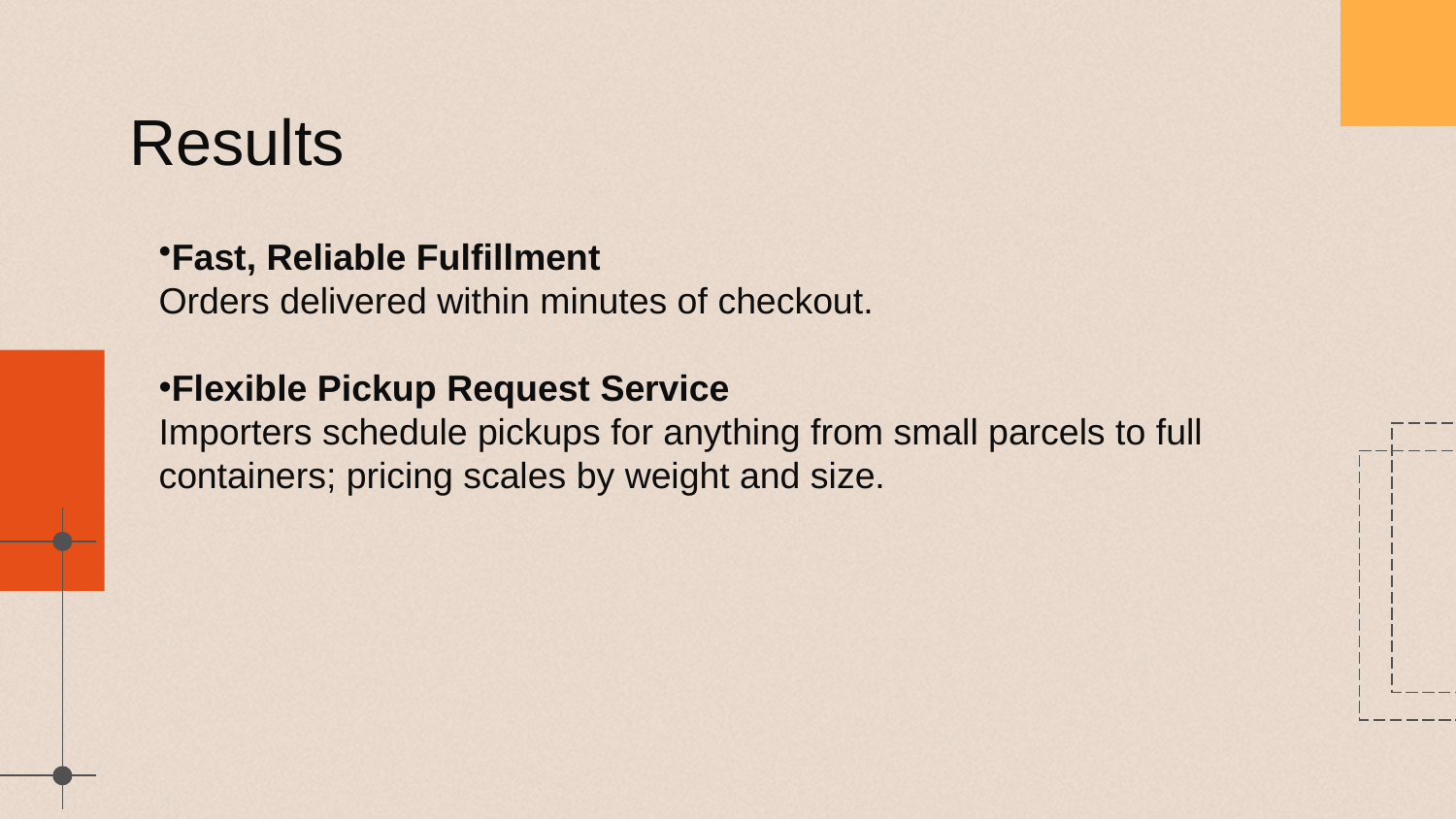

# Results
Fast, Reliable Fulfillment
Orders delivered within minutes of checkout.

Flexible Pickup Request Service
Importers schedule pickups for anything from small parcels to full containers; pricing scales by weight and size.